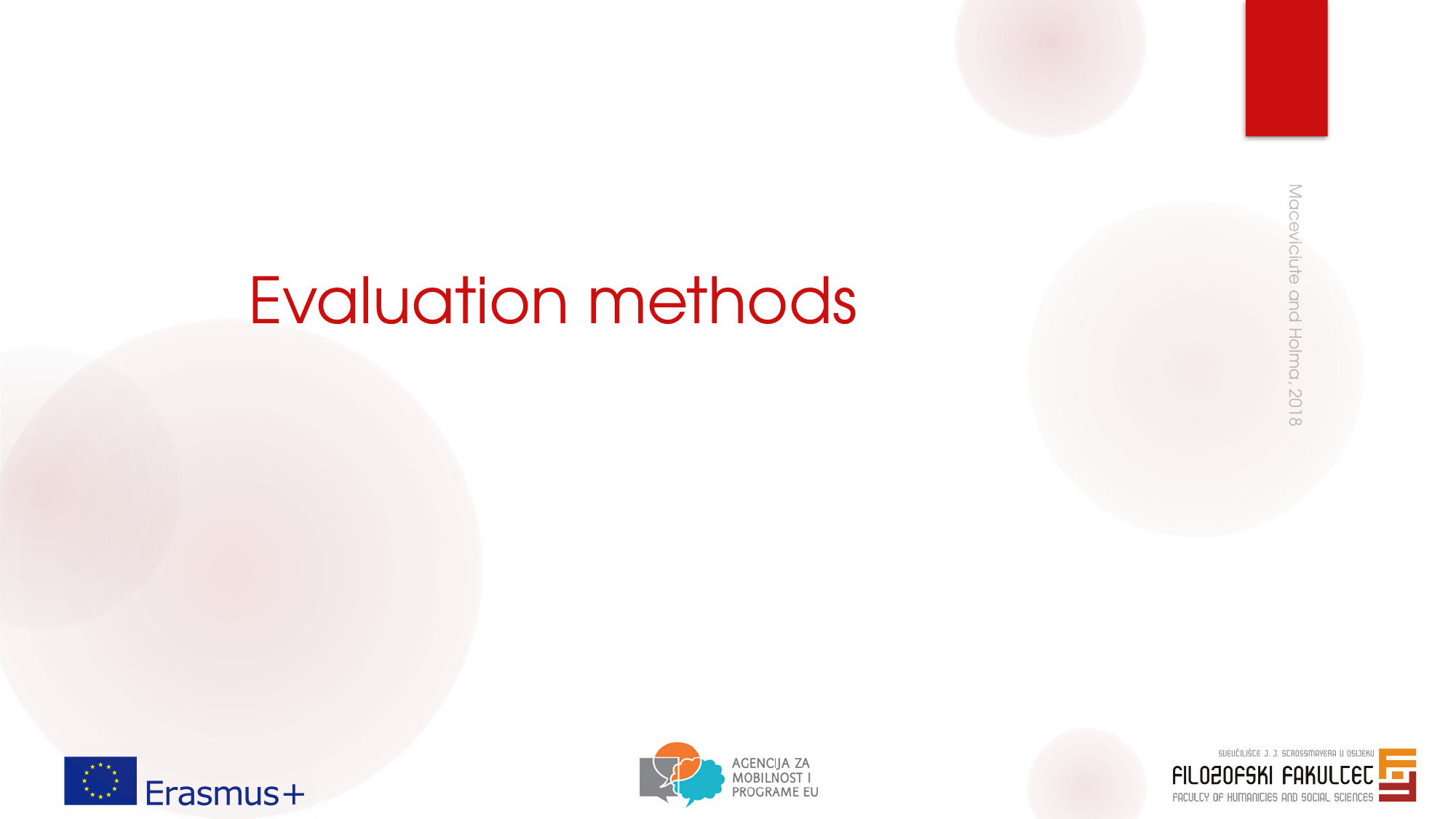

# Evaluation methods
Maceviciute and Holma, 2018